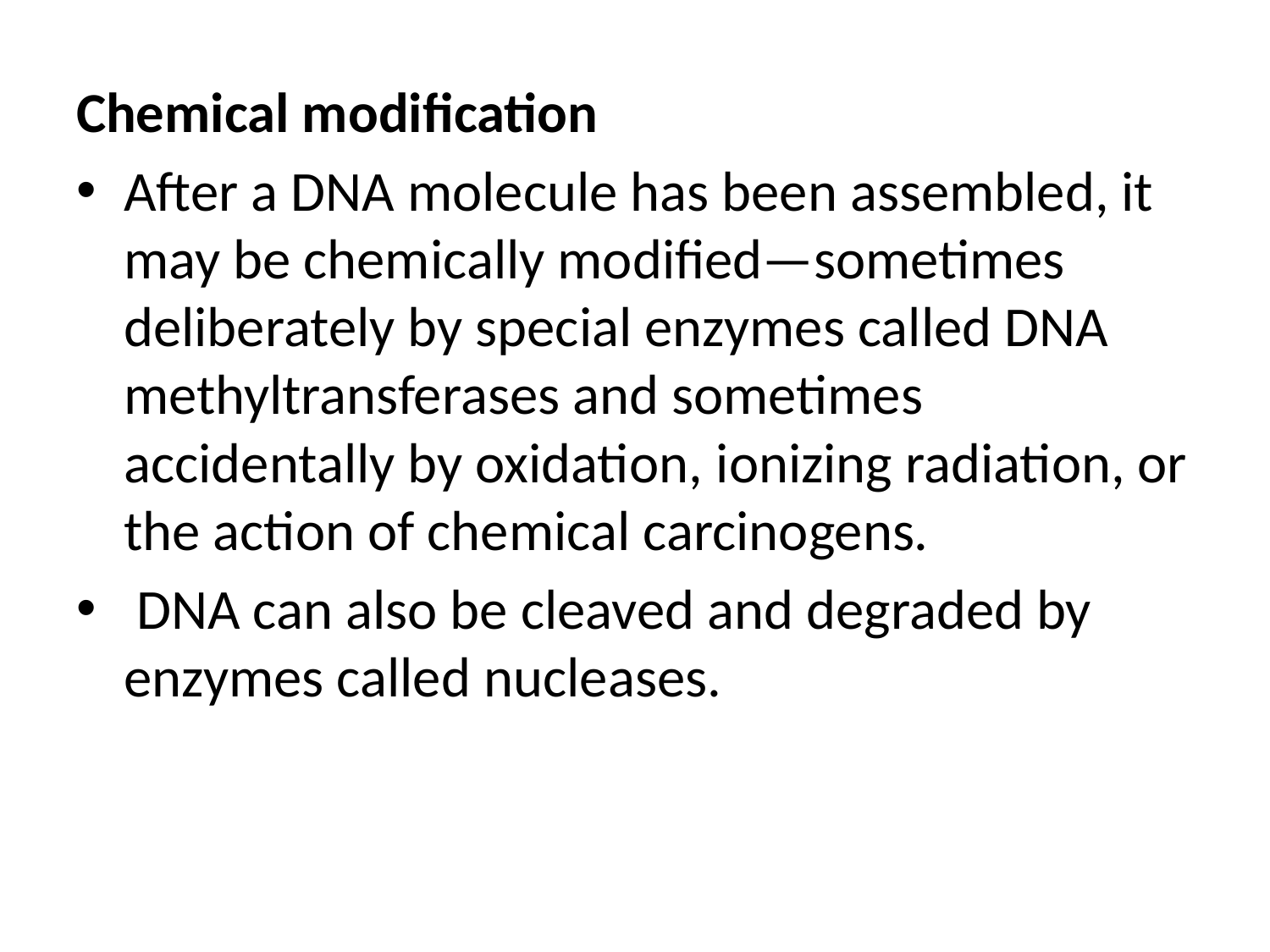

Chemical modification
After a DNA molecule has been assembled, it may be chemically modified—sometimes deliberately by special enzymes called DNA methyltransferases and sometimes accidentally by oxidation, ionizing radiation, or the action of chemical carcinogens.
 DNA can also be cleaved and degraded by enzymes called nucleases.